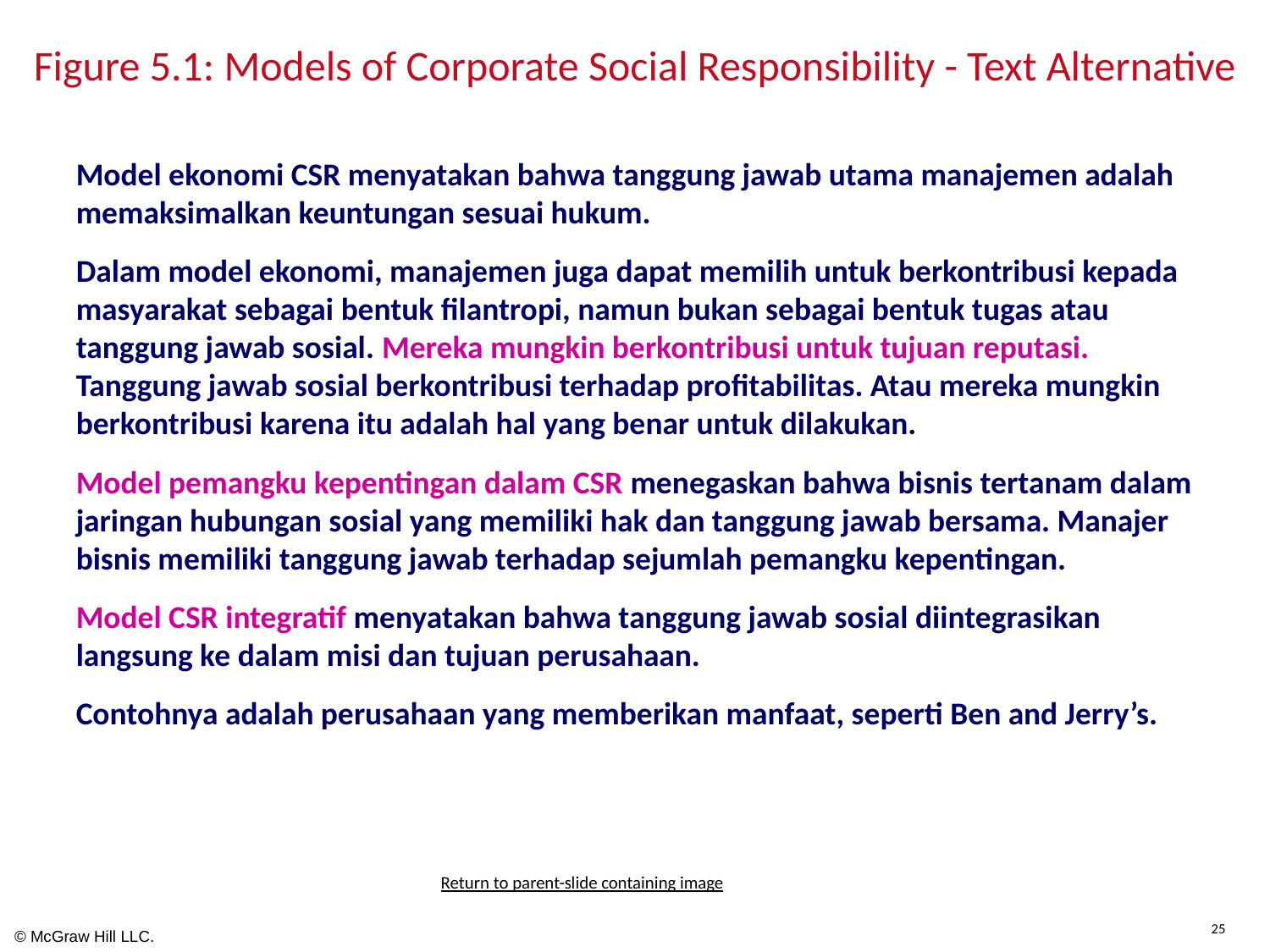

# Figure 5.1: Models of Corporate Social Responsibility - Text Alternative
Model ekonomi CSR menyatakan bahwa tanggung jawab utama manajemen adalah memaksimalkan keuntungan sesuai hukum.
Dalam model ekonomi, manajemen juga dapat memilih untuk berkontribusi kepada masyarakat sebagai bentuk filantropi, namun bukan sebagai bentuk tugas atau tanggung jawab sosial. Mereka mungkin berkontribusi untuk tujuan reputasi. Tanggung jawab sosial berkontribusi terhadap profitabilitas. Atau mereka mungkin berkontribusi karena itu adalah hal yang benar untuk dilakukan.
Model pemangku kepentingan dalam CSR menegaskan bahwa bisnis tertanam dalam jaringan hubungan sosial yang memiliki hak dan tanggung jawab bersama. Manajer bisnis memiliki tanggung jawab terhadap sejumlah pemangku kepentingan.
Model CSR integratif menyatakan bahwa tanggung jawab sosial diintegrasikan langsung ke dalam misi dan tujuan perusahaan.
Contohnya adalah perusahaan yang memberikan manfaat, seperti Ben and Jerry’s.
Return to parent-slide containing image
25